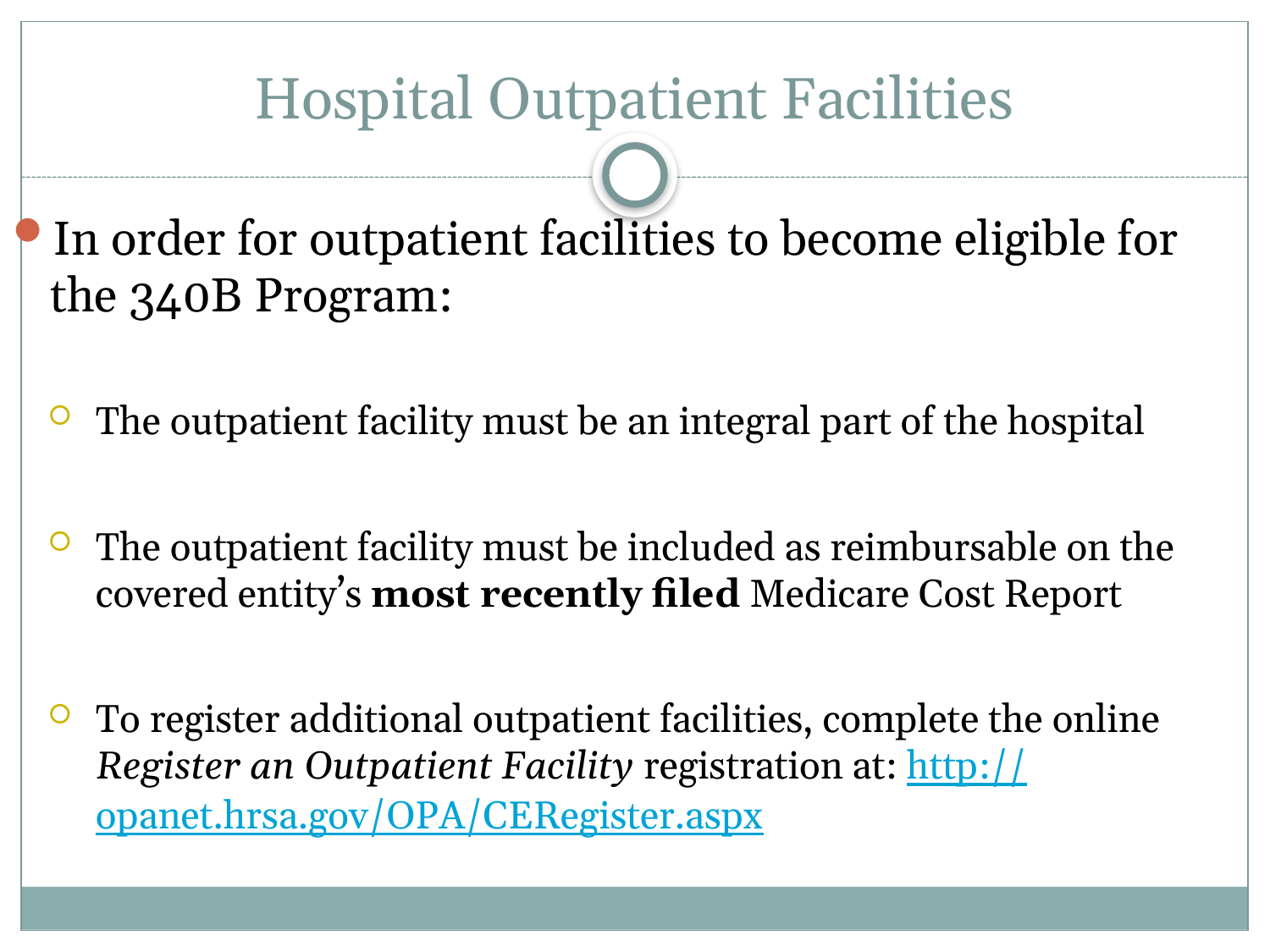

# Hospital Outpatient Facilities
In order for outpatient facilities to become eligible for the 340B Program:

The outpatient facility must be an integral part of the hospital

The outpatient facility must be included as reimbursable on the covered entity’s most recently filed Medicare Cost Report

To register additional outpatient facilities, complete the online Register an Outpatient Facility registration at: http://opanet.hrsa.gov/OPA/CERegister.aspx